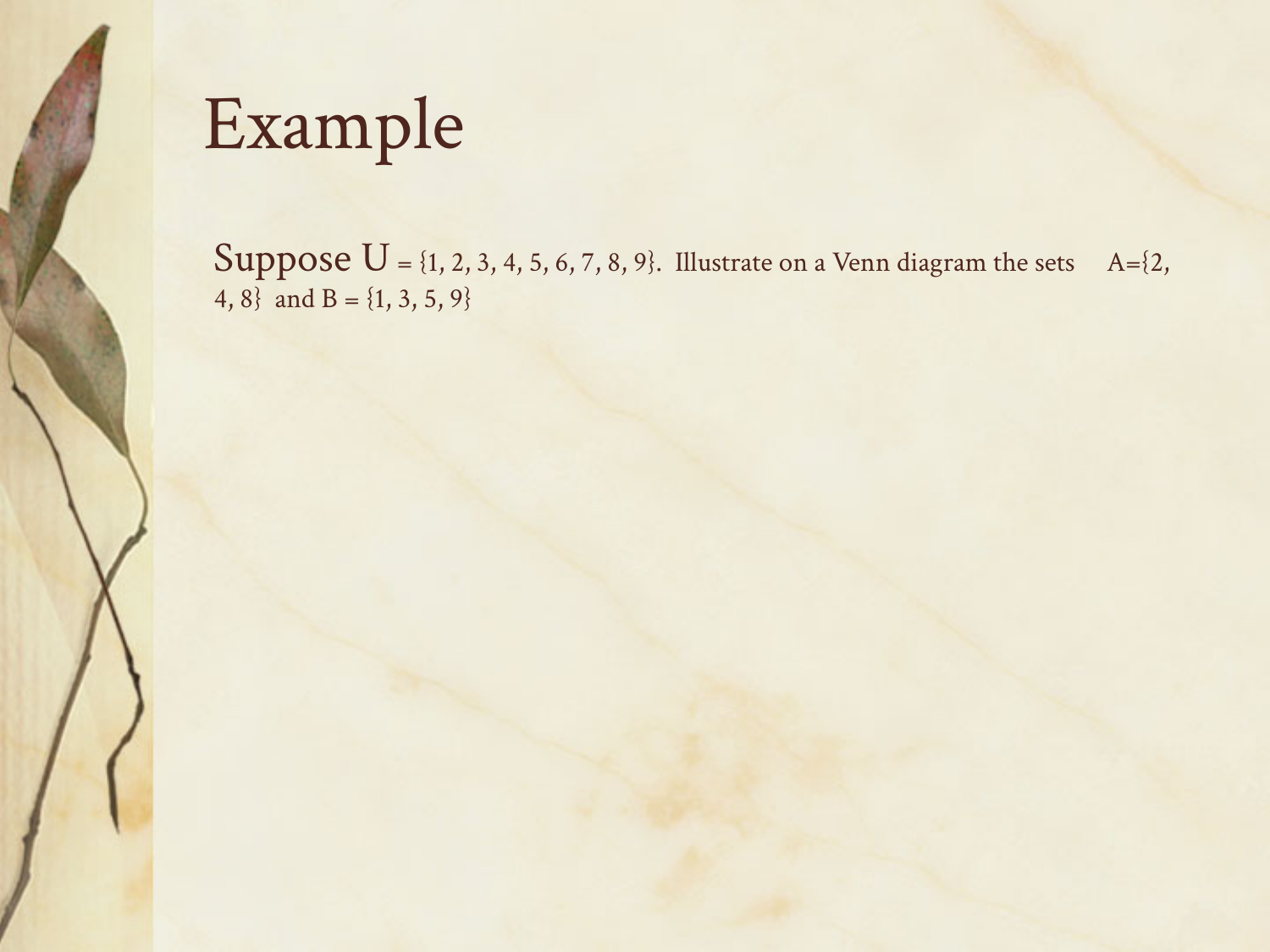

# Example
Suppose U = {1, 2, 3, 4, 5, 6, 7, 8, 9}.  Illustrate on a Venn diagram the sets     A={2, 4, 8}  and B = {1, 3, 5, 9}